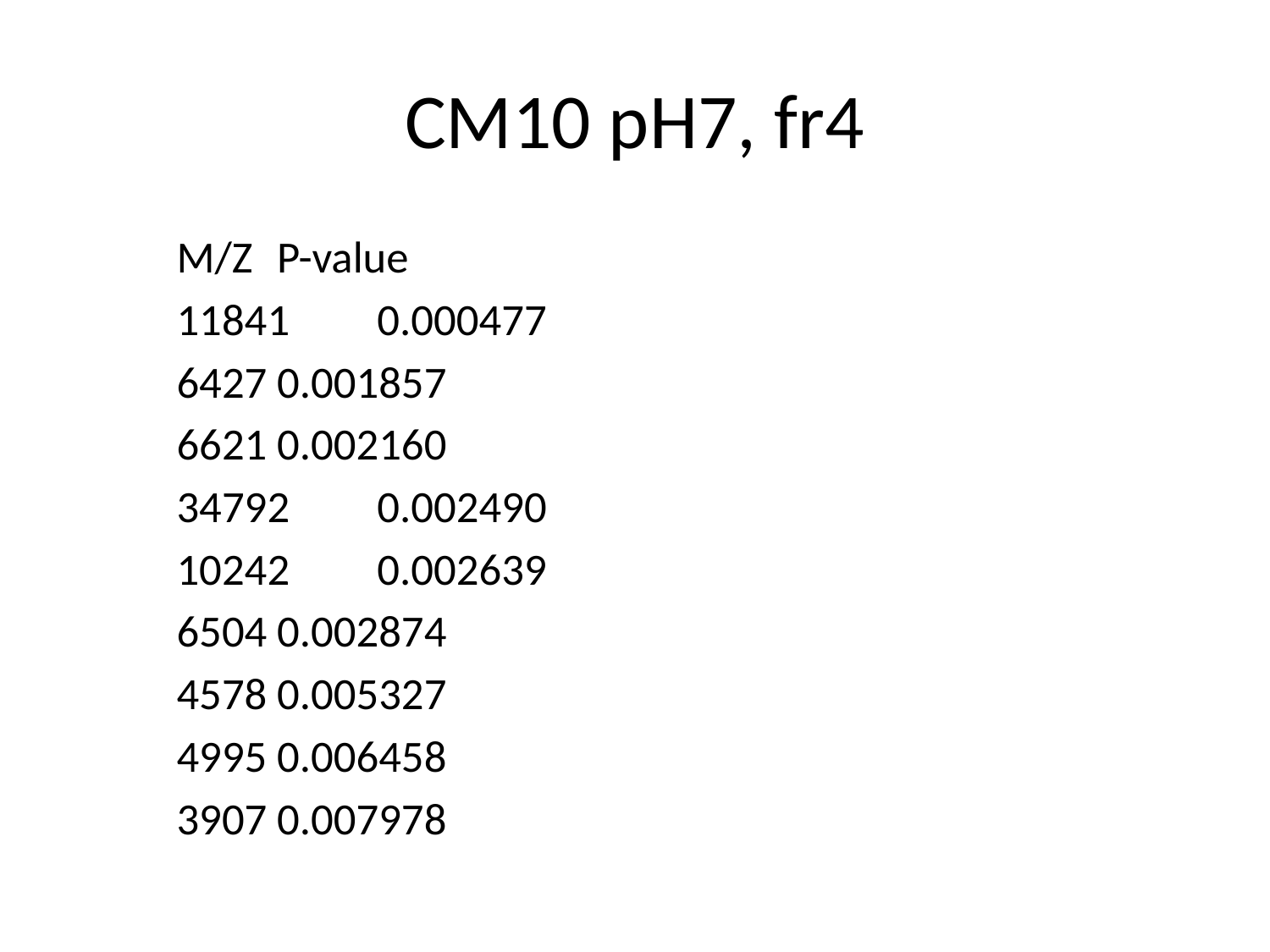

# CM10 pH7, fr4
	M/Z		P-value
	11841		0.000477
	6427		0.001857
	6621		0.002160
	34792		0.002490
	10242		0.002639
	6504		0.002874
	4578		0.005327
	4995		0.006458
	3907		0.007978